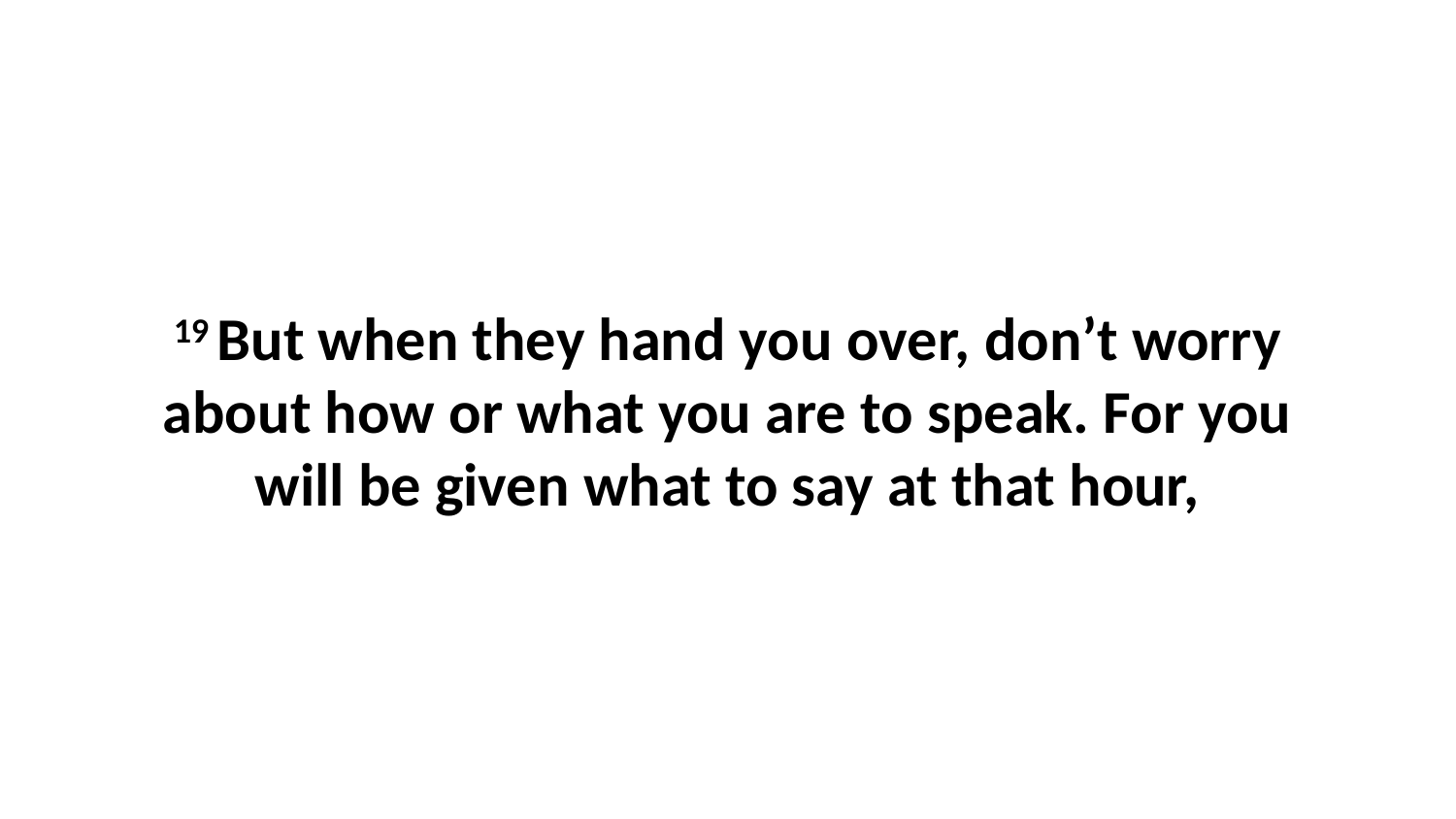

19 But when they hand you over, don’t worry about how or what you are to speak. For you will be given what to say at that hour,